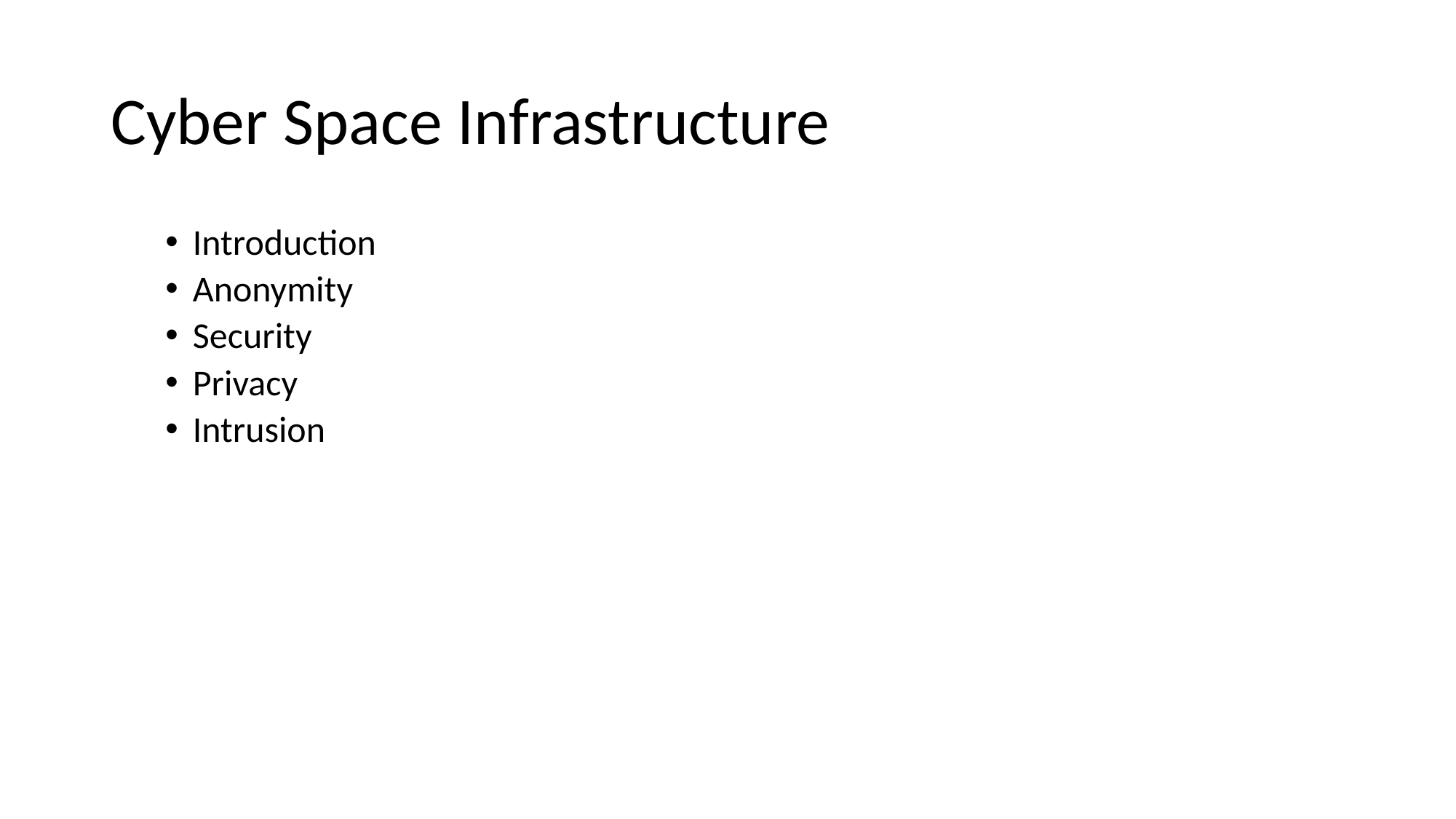

# Cyber Space Infrastructure
Introduction
Anonymity
Security
Privacy
Intrusion